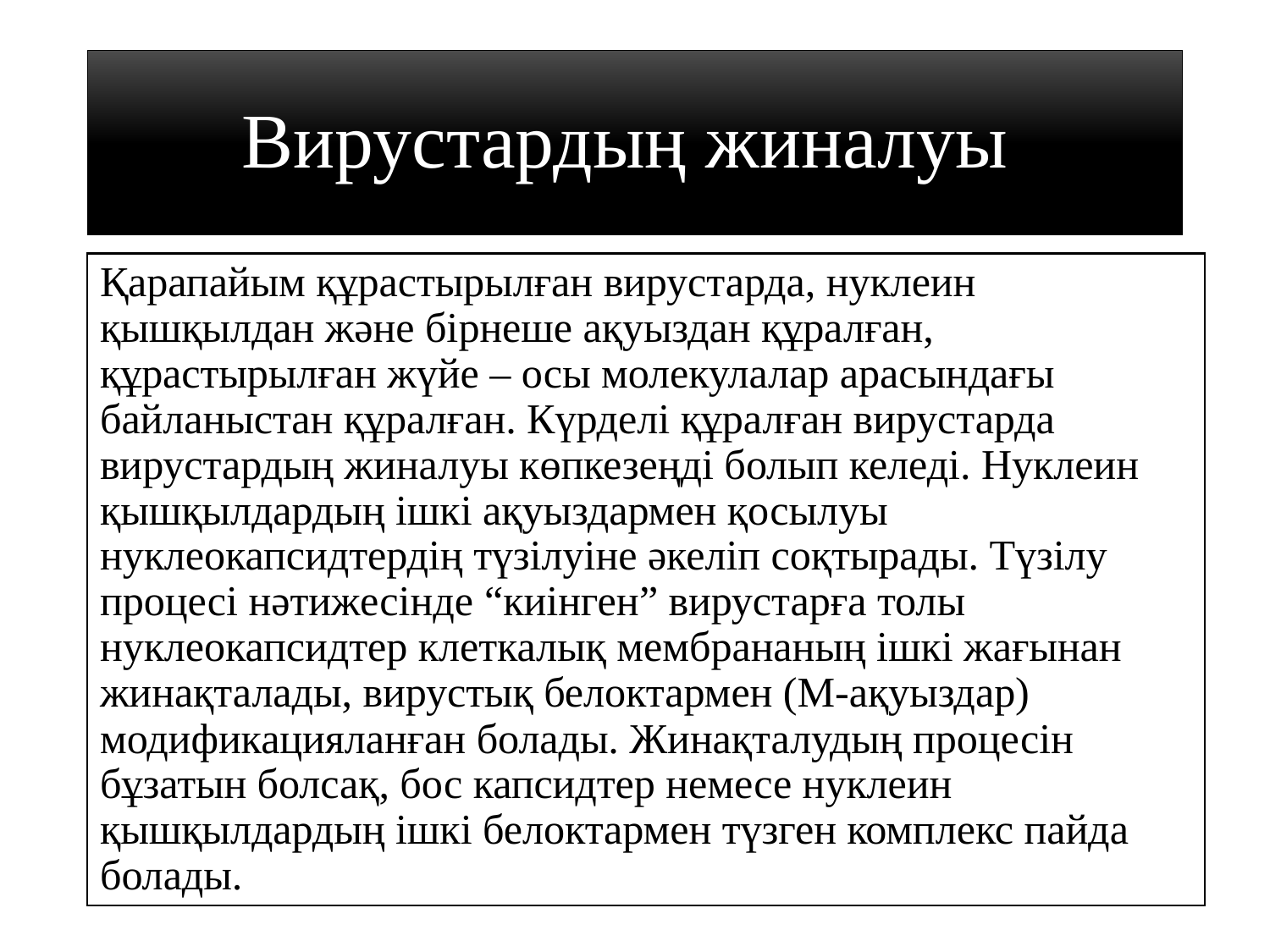

# Вирустардың жиналуы
Қарапайым құрастырылған вирустарда, нуклеин қышқылдан және бірнеше ақуыздан құралған, құрастырылған жүйе – осы молекулалар арасындағы байланыстан құралған. Күрделі құралған вирустарда вирустардың жиналуы көпкезеңді болып келеді. Нуклеин қышқылдардың ішкі ақуыздармен қосылуы нуклеокапсидтердің түзілуіне әкеліп соқтырады. Түзілу процесі нәтижесінде “киінген” вирустарға толы нуклеокапсидтер клеткалық мембрананың ішкі жағынан жинақталады, вирустық белоктармен (М-ақуыздар) модификацияланған болады. Жинақталудың процесін бұзатын болсақ, бос капсидтер немесе нуклеин қышқылдардың ішкі белоктармен түзген комплекс пайда болады.